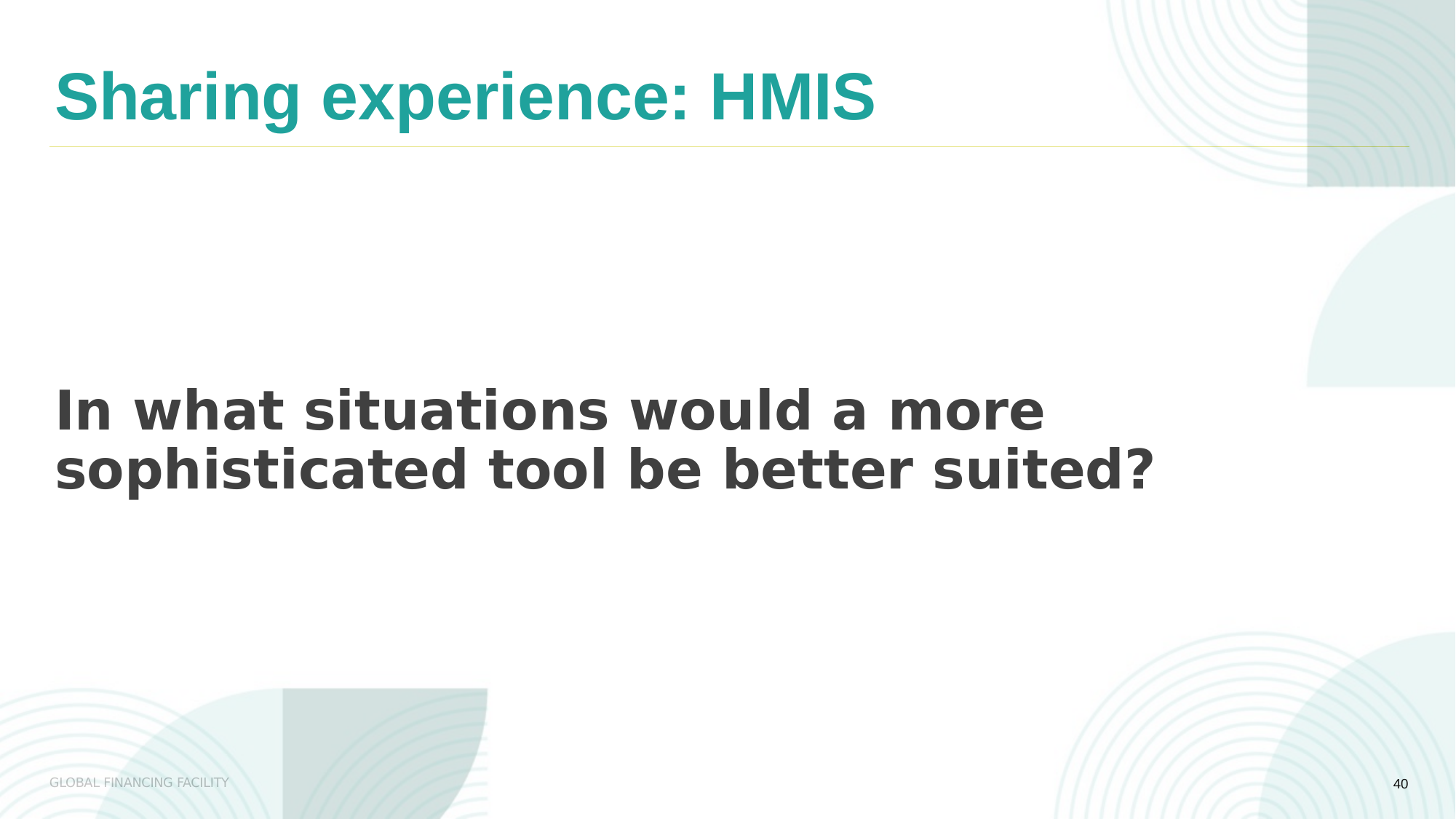

Sharing experience: HMIS

In what situations would a more sophisticated tool be better suited?

40